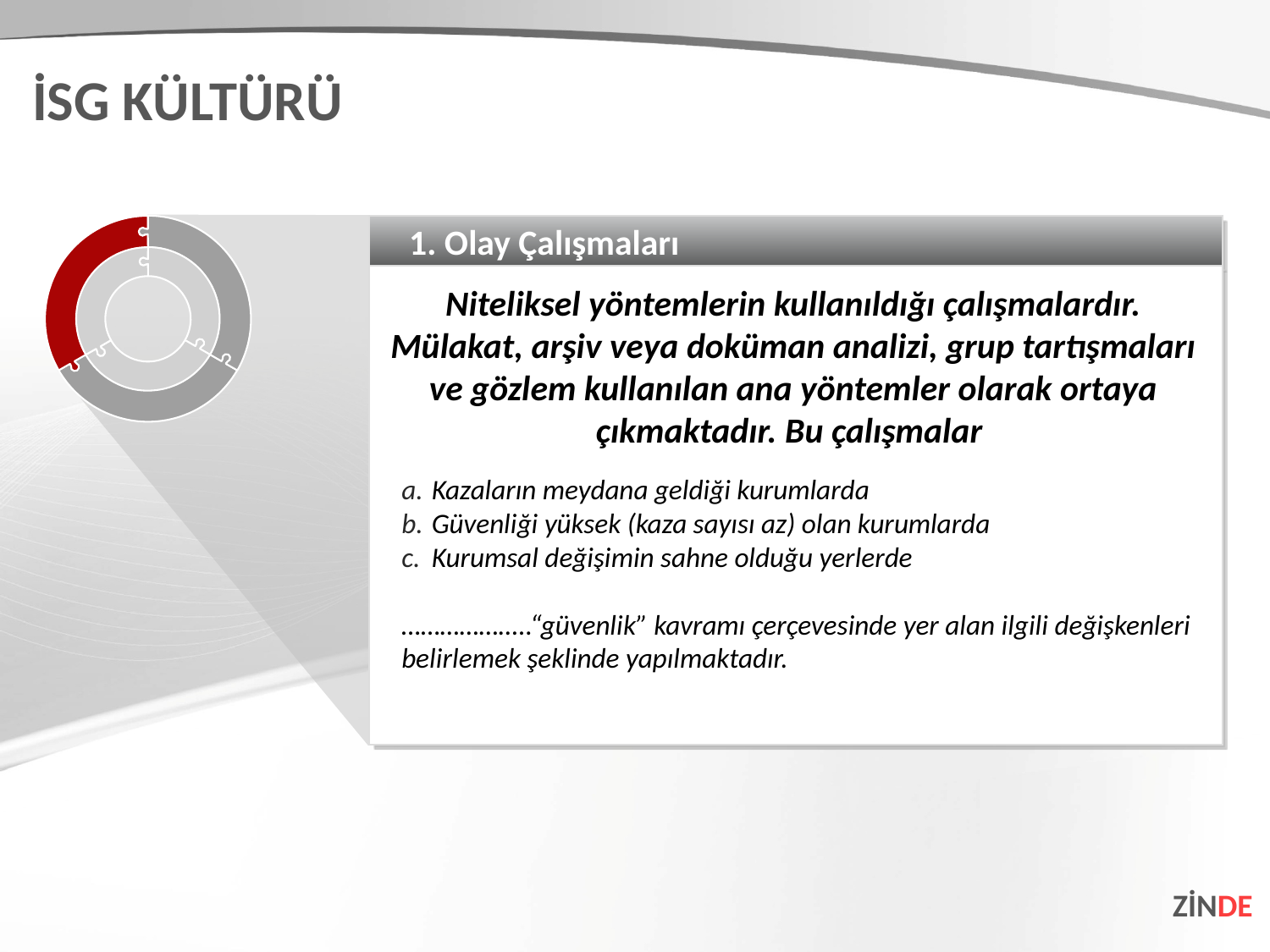

İSG KÜLTÜRÜ

1. Olay Çalışmaları
Niteliksel yöntemlerin kullanıldığı çalışmalardır. Mülakat, arşiv veya doküman analizi, grup tartışmaları ve gözlem kullanılan ana yöntemler olarak ortaya çıkmaktadır. Bu çalışmalar
Kazaların meydana geldiği kurumlarda
Güvenliği yüksek (kaza sayısı az) olan kurumlarda
Kurumsal değişimin sahne olduğu yerlerde

………………..“güvenlik” kavramı çerçevesinde yer alan ilgili değişkenleri belirlemek şeklinde yapılmaktadır.
ZİNDE